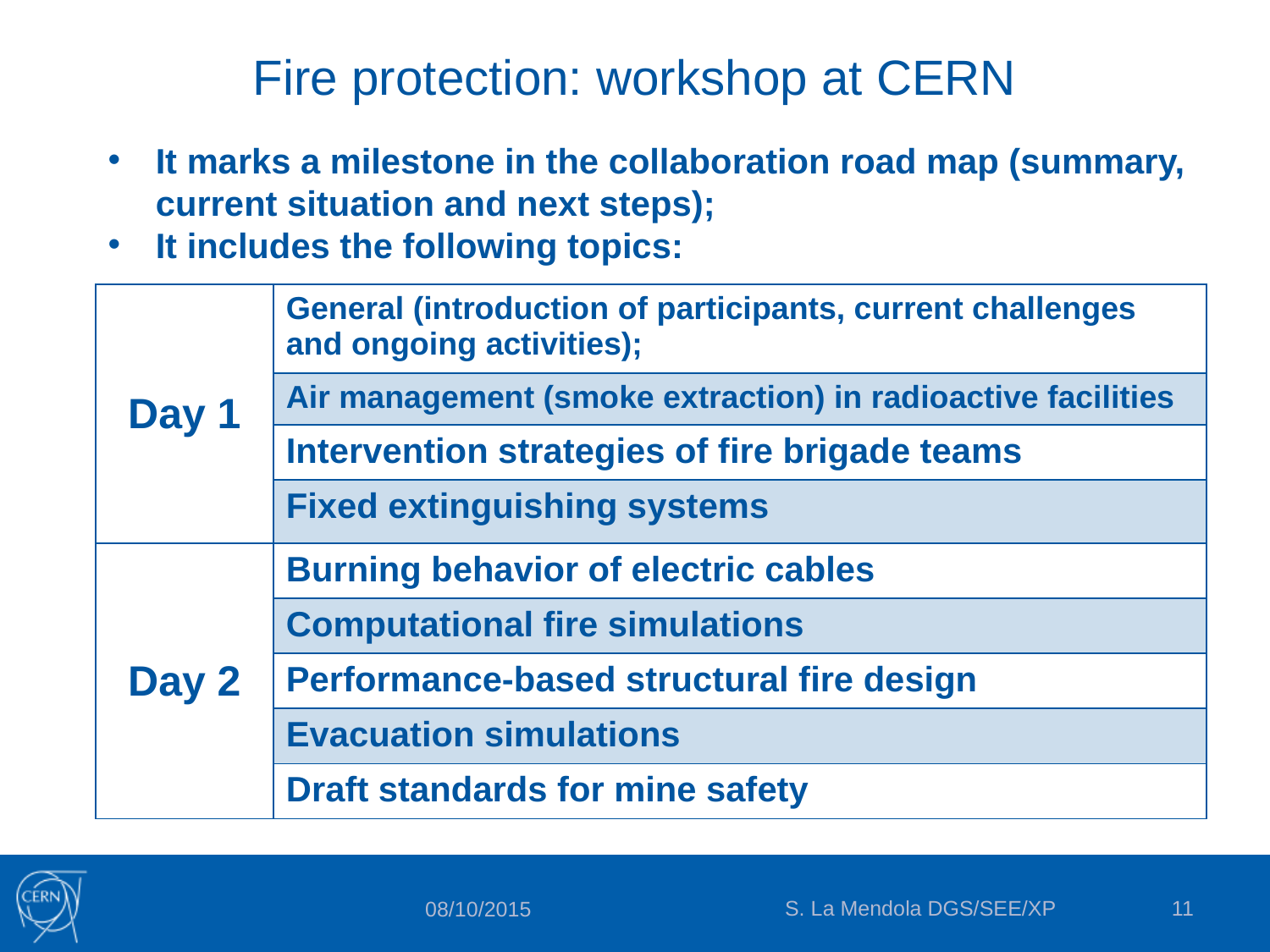

# Fire protection: workshop at CERN
It marks a milestone in the collaboration road map (summary, current situation and next steps);
It includes the following topics:
| Day 1 | General (introduction of participants, current challenges and ongoing activities); |
| --- | --- |
|  | Air management (smoke extraction) in radioactive facilities |
|  | Intervention strategies of fire brigade teams |
|  | Fixed extinguishing systems |
| Day 2 | Burning behavior of electric cables |
|  | Computational fire simulations |
|  | Performance-based structural fire design |
|  | Evacuation simulations |
|  | Draft standards for mine safety |
S. La Mendola DGS/SEE/XP
11
08/10/2015